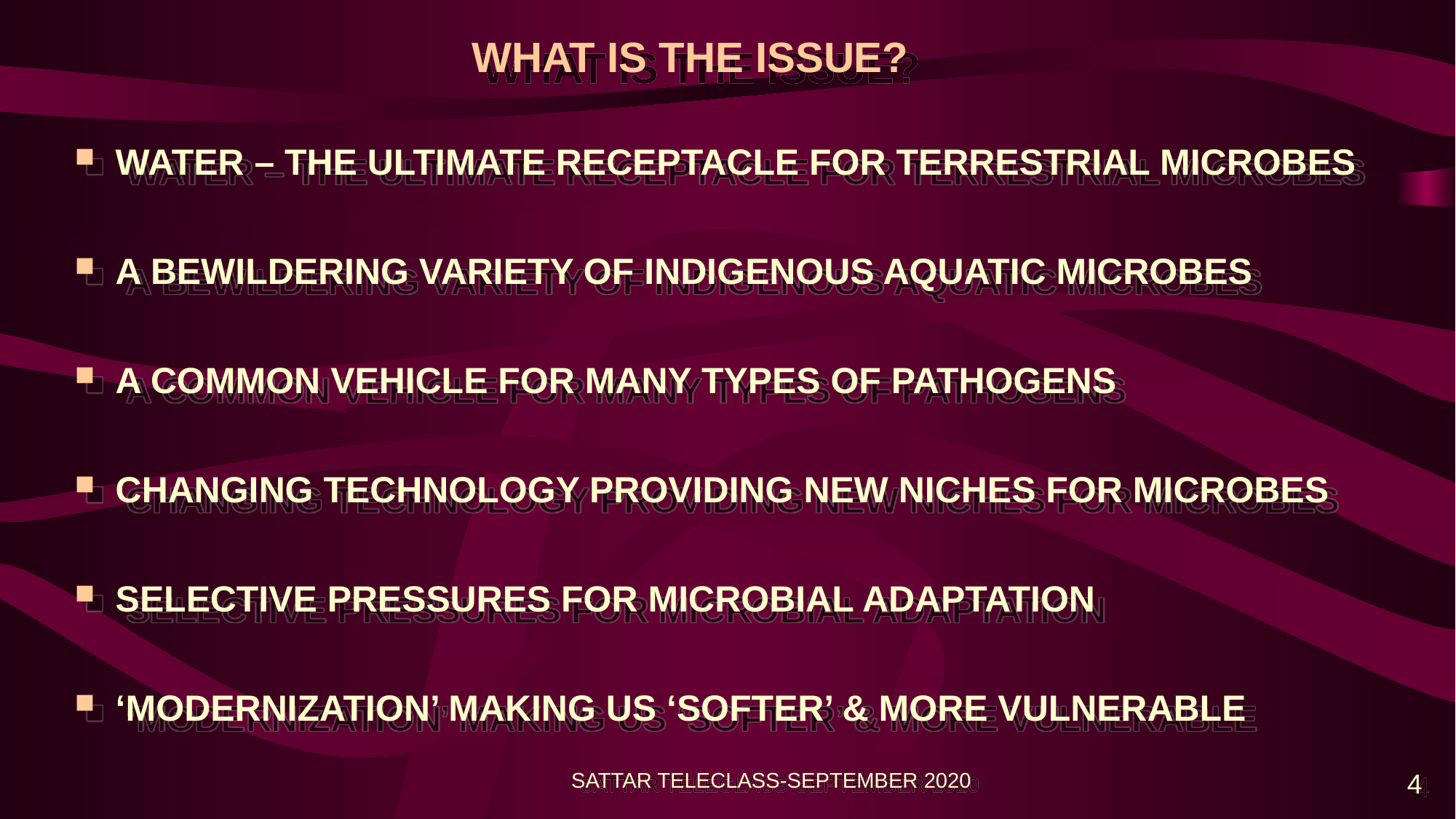

# WHAT IS THE ISSUE?
WATER – THE ULTIMATE RECEPTACLE FOR TERRESTRIAL MICROBES
A BEWILDERING VARIETY OF INDIGENOUS AQUATIC MICROBES
A COMMON VEHICLE FOR MANY TYPES OF PATHOGENS
CHANGING TECHNOLOGY PROVIDING NEW NICHES FOR MICROBES
SELECTIVE PRESSURES FOR MICROBIAL ADAPTATION
‘MODERNIZATION’ MAKING US ‘SOFTER’ & MORE VULNERABLE
SATTAR TELECLASS-SEPTEMBER 2020
4